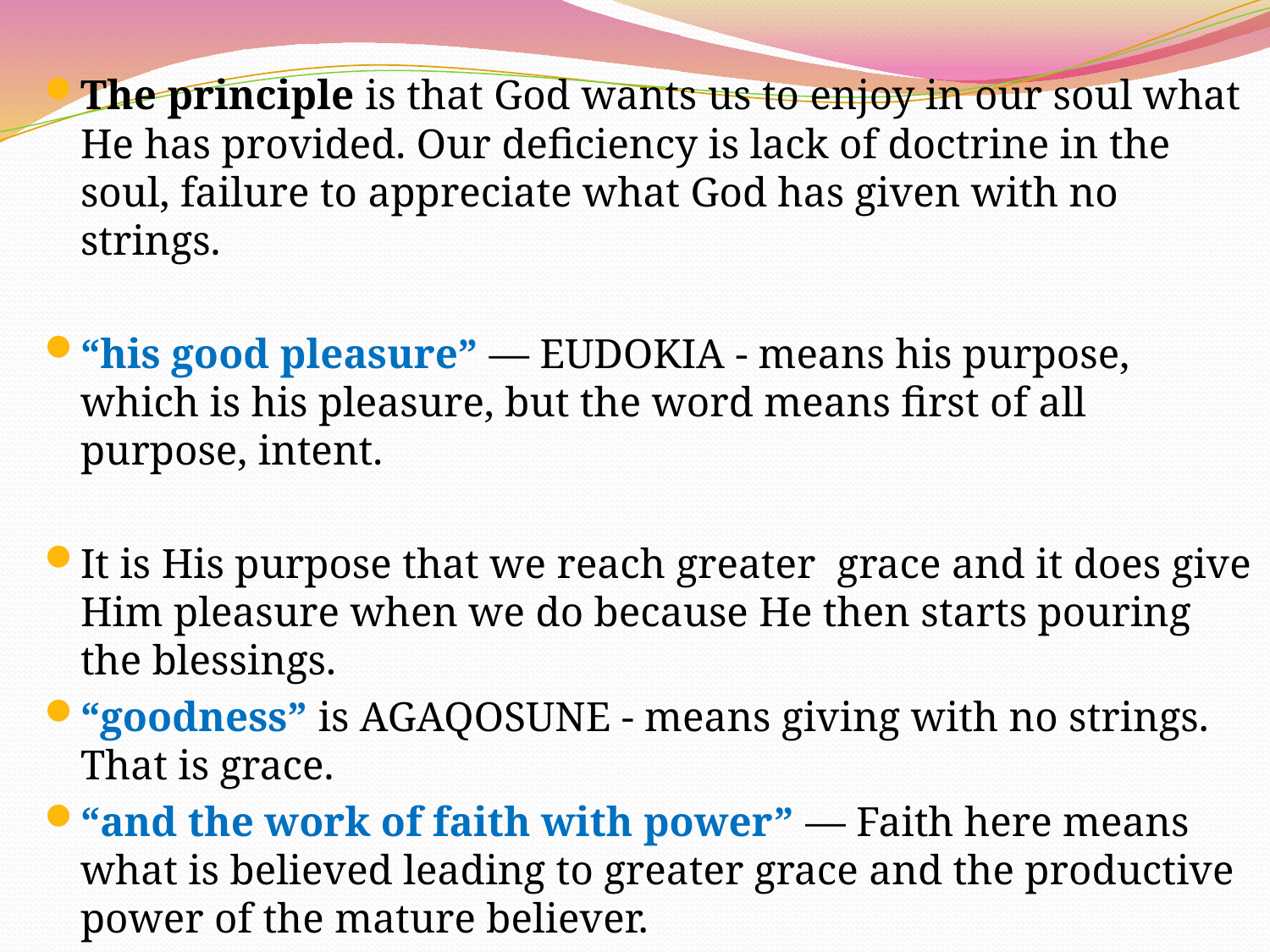

The principle is that God wants us to enjoy in our soul what He has provided. Our deficiency is lack of doctrine in the soul, failure to appreciate what God has given with no strings.

“his good pleasure” — EUDOKIA - means his purpose, which is his pleasure, but the word means first of all purpose, intent.

It is His purpose that we reach greater  grace and it does give Him pleasure when we do because He then starts pouring the blessings.
“goodness” is AGAQOSUNE - means giving with no strings. That is grace.
“and the work of faith with power” — Faith here means what is believed leading to greater grace and the productive power of the mature believer.